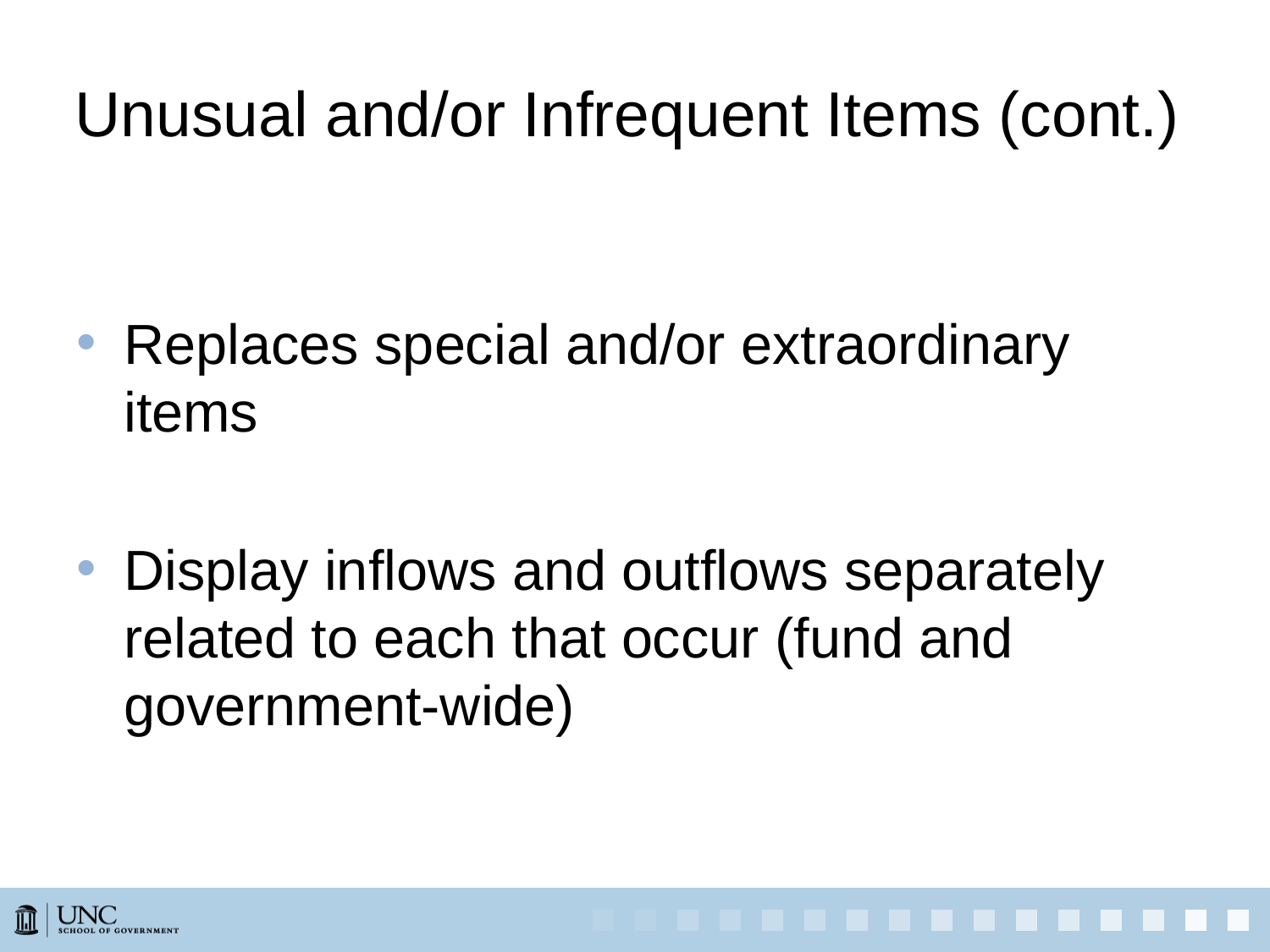

# Unusual and/or Infrequent Items (cont.)

Replaces special and/or extraordinary items

Display inflows and outflows separately related to each that occur (fund and government-wide)